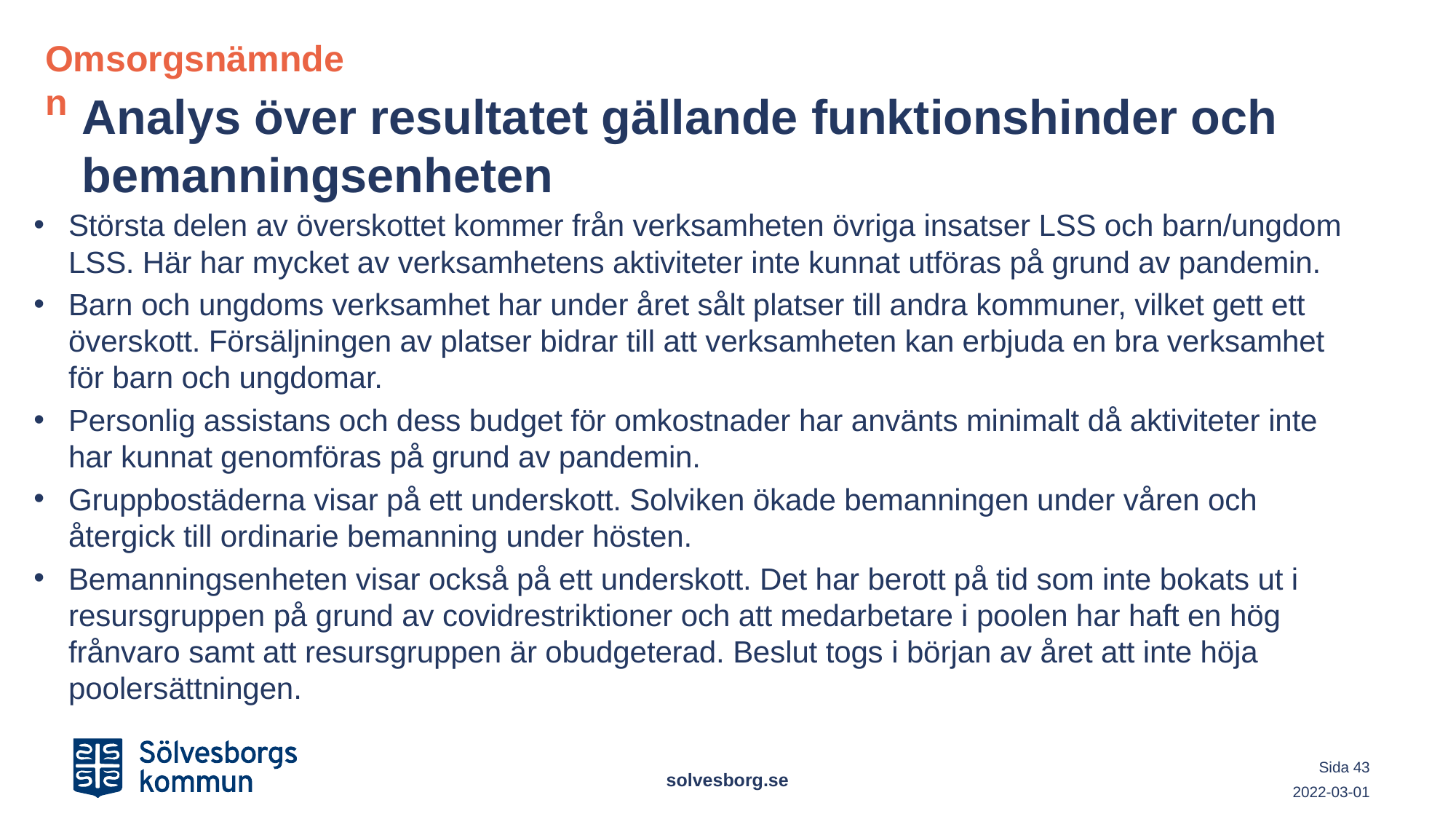

Omsorgsnämnden
# Analys över resultatet gällande funktionshinder och bemanningsenheten

Största delen av överskottet kommer från verksamheten övriga insatser LSS och barn/ungdom LSS. Här har mycket av verksamhetens aktiviteter inte kunnat utföras på grund av pandemin.
Barn och ungdoms verksamhet har under året sålt platser till andra kommuner, vilket gett ett överskott. Försäljningen av platser bidrar till att verksamheten kan erbjuda en bra verksamhet för barn och ungdomar.
Personlig assistans och dess budget för omkostnader har använts minimalt då aktiviteter inte har kunnat genomföras på grund av pandemin.
Gruppbostäderna visar på ett underskott. Solviken ökade bemanningen under våren och återgick till ordinarie bemanning under hösten.
Bemanningsenheten visar också på ett underskott. Det har berott på tid som inte bokats ut i resursgruppen på grund av covidrestriktioner och att medarbetare i poolen har haft en hög frånvaro samt att resursgruppen är obudgeterad. Beslut togs i början av året att inte höja poolersättningen.
solvesborg.se
Sida 43
2022-03-01